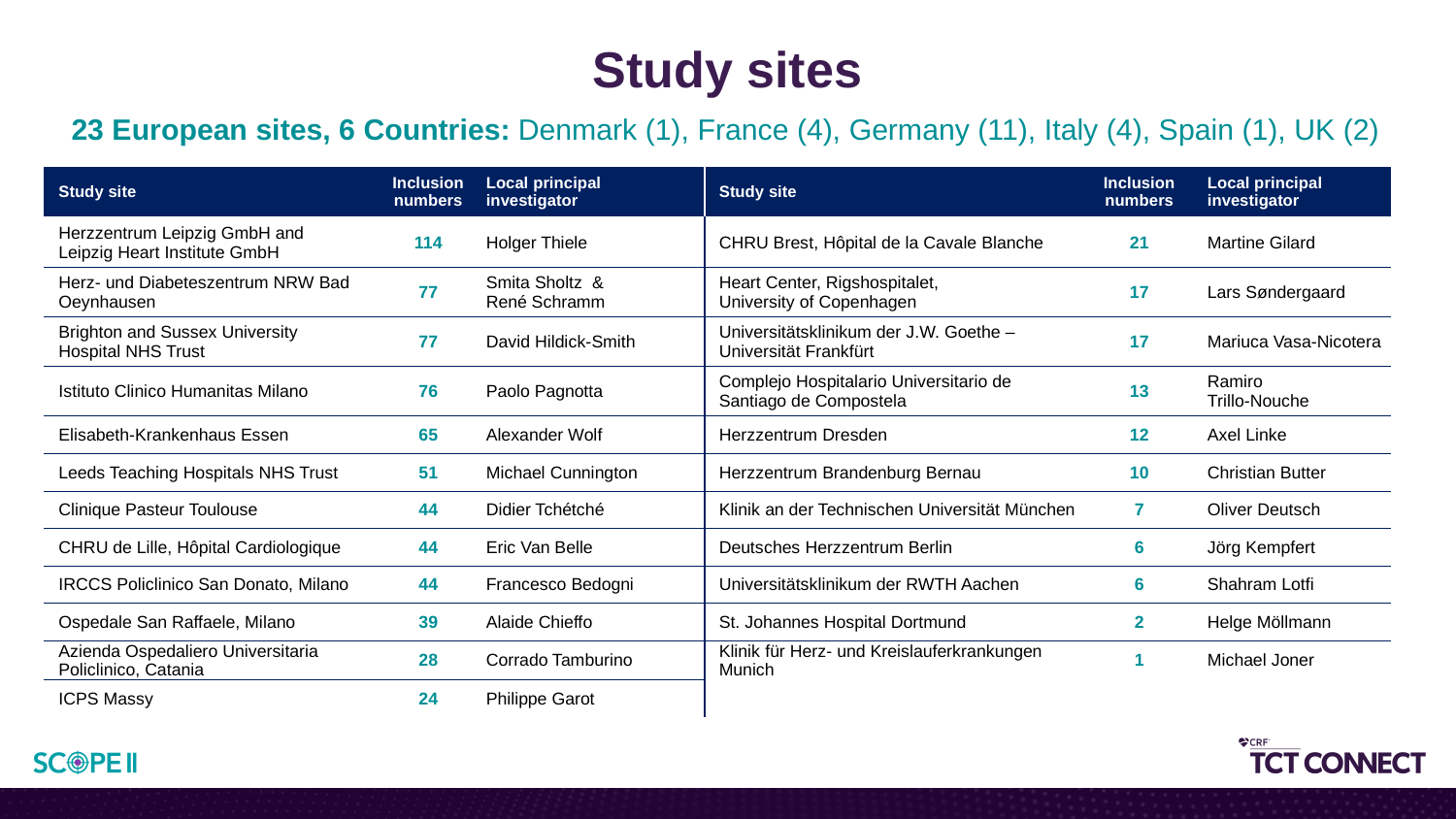

# Study sites
23 European sites, 6 Countries: Denmark (1), France (4), Germany (11), Italy (4), Spain (1), UK (2)
| Study site | Inclusion numbers | Local principal investigator | Study site | Inclusion numbers | Local principal investigator |
| --- | --- | --- | --- | --- | --- |
| Herzzentrum Leipzig GmbH and Leipzig Heart Institute GmbH | 114 | Holger Thiele | CHRU Brest, Hôpital de la Cavale Blanche | 21 | Martine Gilard |
| Herz- und Diabeteszentrum NRW Bad Oeynhausen | 77 | Smita Sholtz & René Schramm | Heart Center, Rigshospitalet, University of Copenhagen | 17 | Lars Søndergaard |
| Brighton and Sussex University Hospital NHS Trust | 77 | David Hildick-Smith | Universitätsklinikum der J.W. Goethe – Universität Frankfürt | 17 | Mariuca Vasa-Nicotera |
| Istituto Clinico Humanitas Milano | 76 | Paolo Pagnotta | Complejo Hospitalario Universitario de Santiago de Compostela | 13 | Ramiro Trillo-Nouche |
| Elisabeth-Krankenhaus Essen | 65 | Alexander Wolf | Herzzentrum Dresden | 12 | Axel Linke |
| Leeds Teaching Hospitals NHS Trust | 51 | Michael Cunnington | Herzzentrum Brandenburg Bernau | 10 | Christian Butter |
| Clinique Pasteur Toulouse | 44 | Didier Tchétché | Klinik an der Technischen Universität München | 7 | Oliver Deutsch |
| CHRU de Lille, Hôpital Cardiologique | 44 | Eric Van Belle | Deutsches Herzzentrum Berlin | 6 | Jörg Kempfert |
| IRCCS Policlinico San Donato, Milano | 44 | Francesco Bedogni | Universitätsklinikum der RWTH Aachen | 6 | Shahram Lotfi |
| Ospedale San Raffaele, Milano | 39 | Alaide Chieffo | St. Johannes Hospital Dortmund | 2 | Helge Möllmann |
| Azienda Ospedaliero Universitaria Policlinico, Catania | 28 | Corrado Tamburino | Klinik für Herz- und Kreislauferkrankungen Munich | 1 | Michael Joner |
| ICPS Massy | 24 | Philippe Garot |  |  |  |